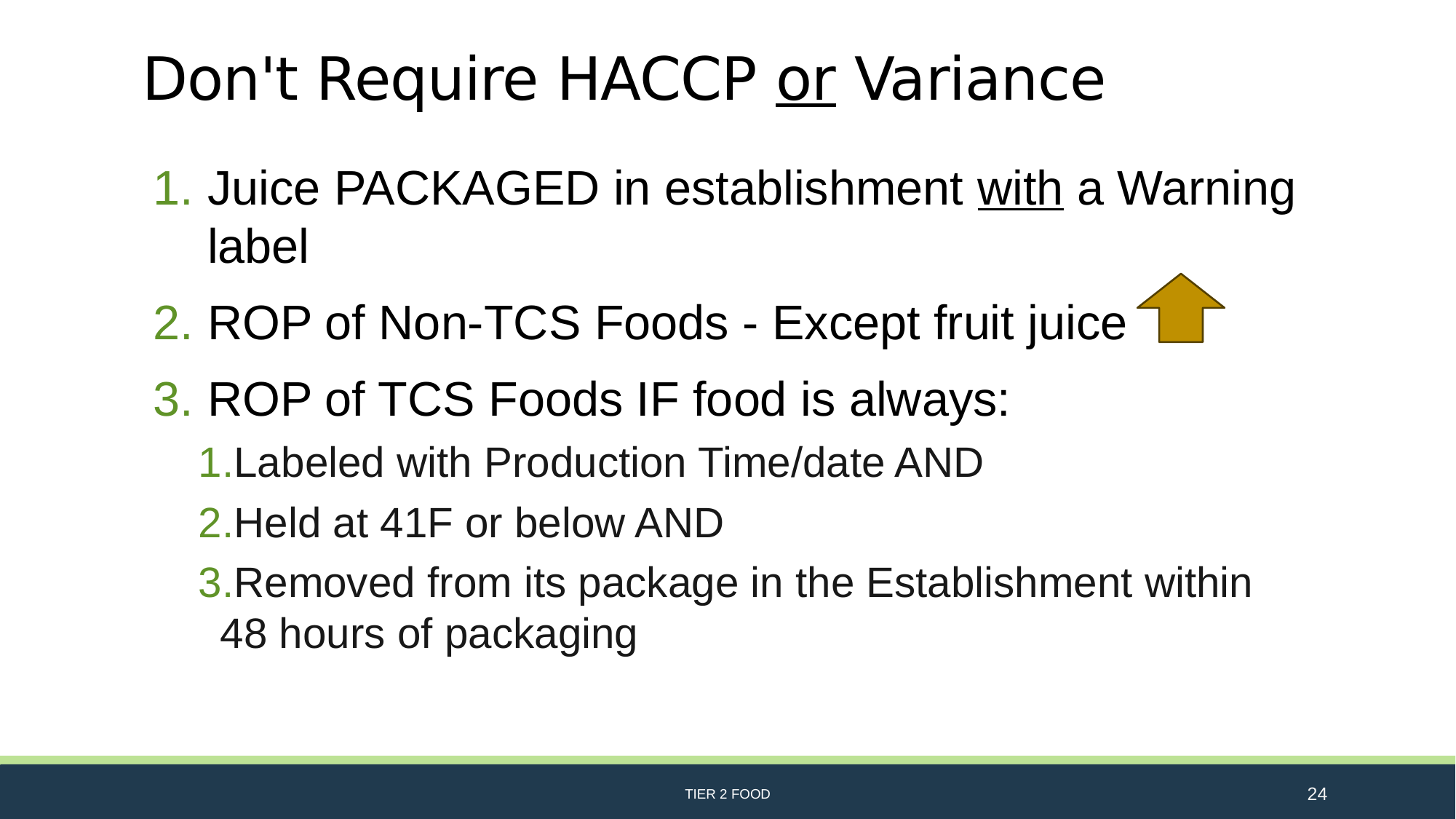

# Don't Require HACCP or Variance
Juice PACKAGED in establishment with a Warning label
ROP of Non-TCS Foods - Except fruit juice
ROP of TCS Foods IF food is always:
Labeled with Production Time/date AND
Held at 41F or below AND
Removed from its package in the Establishment within 48 hours of packaging

TIER 2 FOOD
24